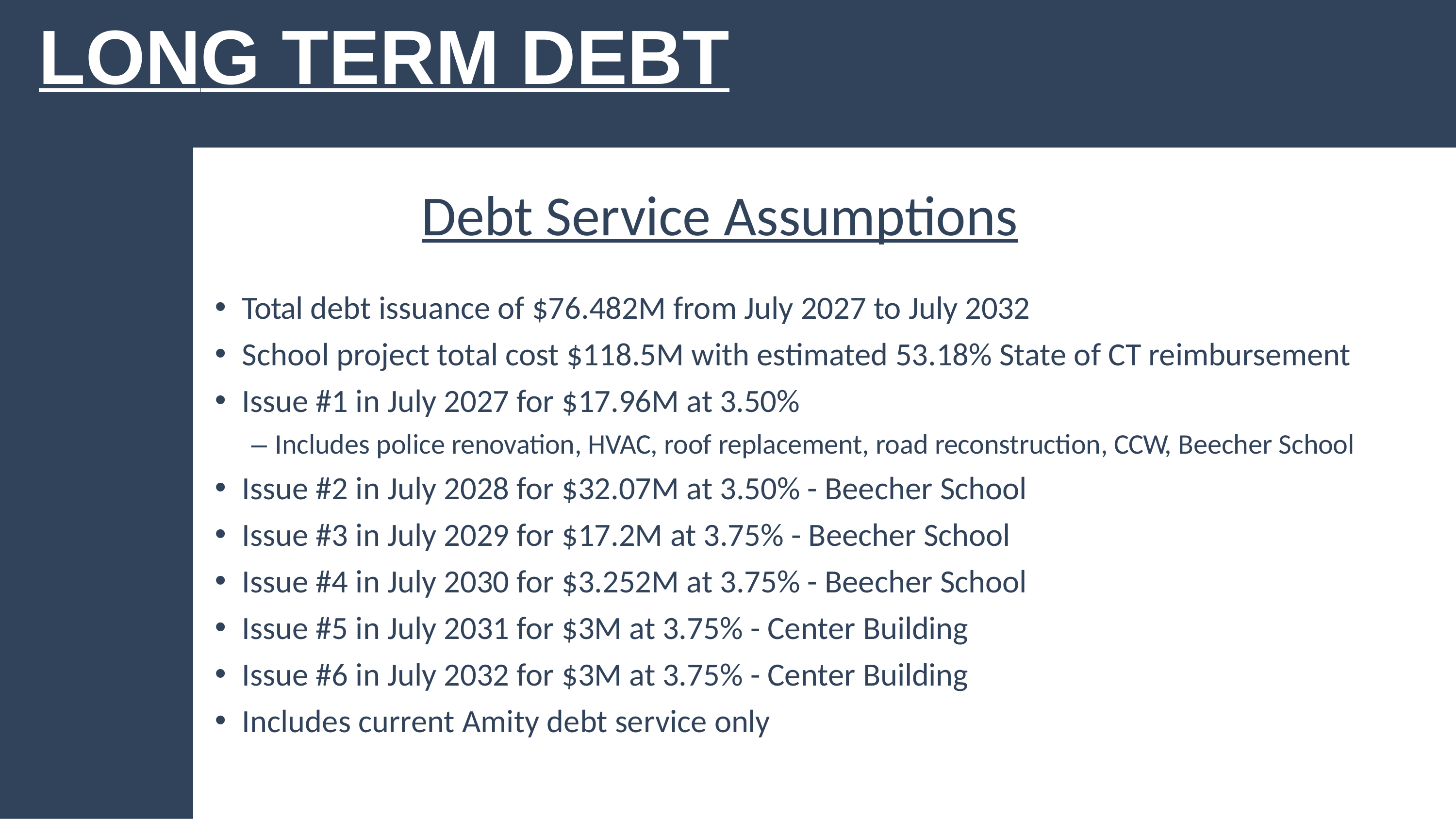

# LONG TERM DEBT
Debt Service Assumptions
Total debt issuance of $76.482M from July 2027 to July 2032
School project total cost $118.5M with estimated 53.18% State of CT reimbursement
Issue #1 in July 2027 for $17.96M at 3.50%
– Includes police renovation, HVAC, roof replacement, road reconstruction, CCW, Beecher School
Issue #2 in July 2028 for $32.07M at 3.50% - Beecher School
Issue #3 in July 2029 for $17.2M at 3.75% - Beecher School
Issue #4 in July 2030 for $3.252M at 3.75% - Beecher School
Issue #5 in July 2031 for $3M at 3.75% - Center Building
Issue #6 in July 2032 for $3M at 3.75% - Center Building
Includes current Amity debt service only